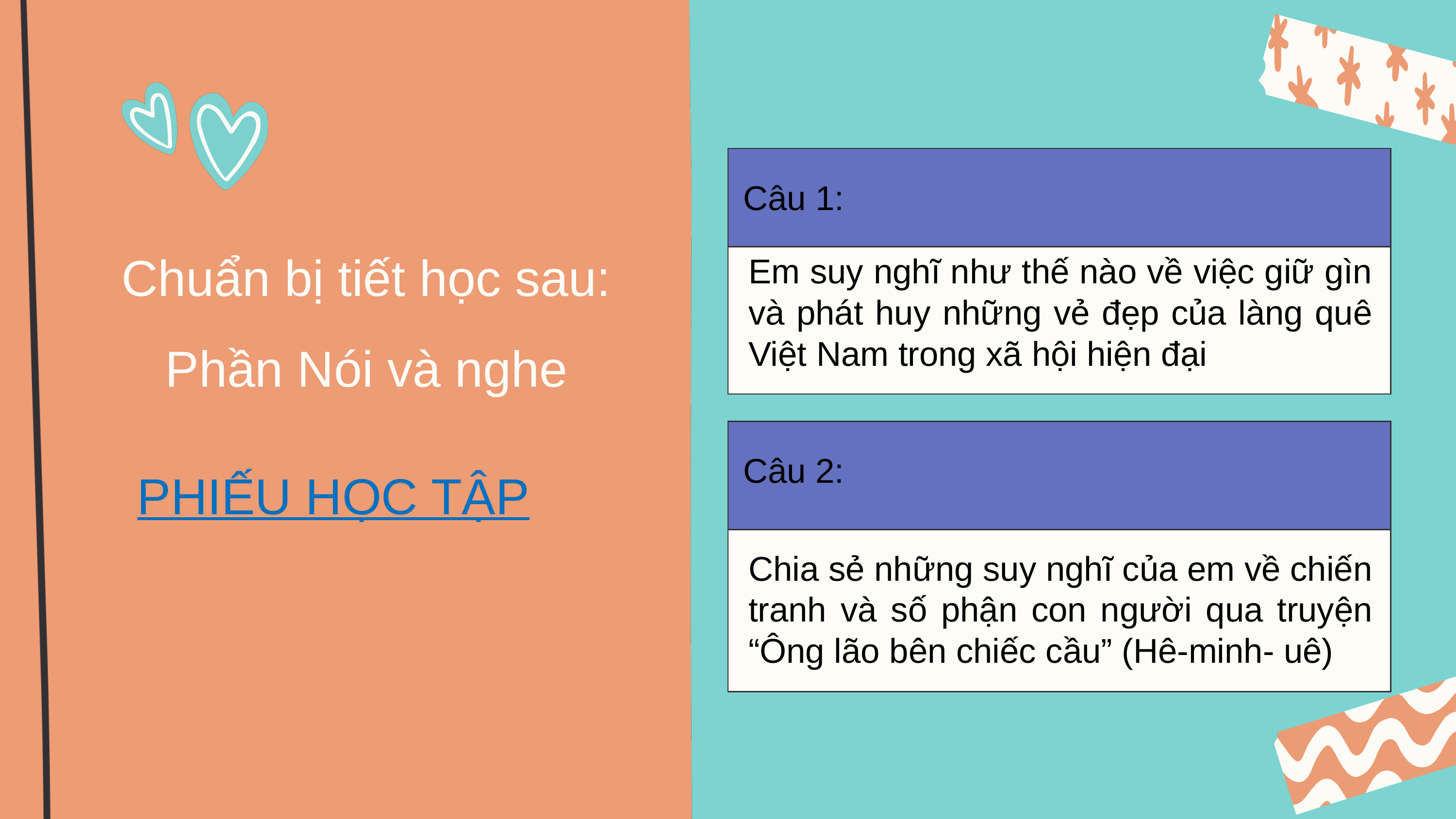

| Câu 1: |
| --- |
|  |
Chuẩn bị tiết học sau: Phần Nói và nghe
Em suy nghĩ như thế nào về việc giữ gìn và phát huy những vẻ đẹp của làng quê Việt Nam trong xã hội hiện đại
| Câu 2: |
| --- |
|  |
PHIẾU HỌC TẬP
Chia sẻ những suy nghĩ của em về chiến tranh và số phận con người qua truyện “Ông lão bên chiếc cầu” (Hê-minh- uê)